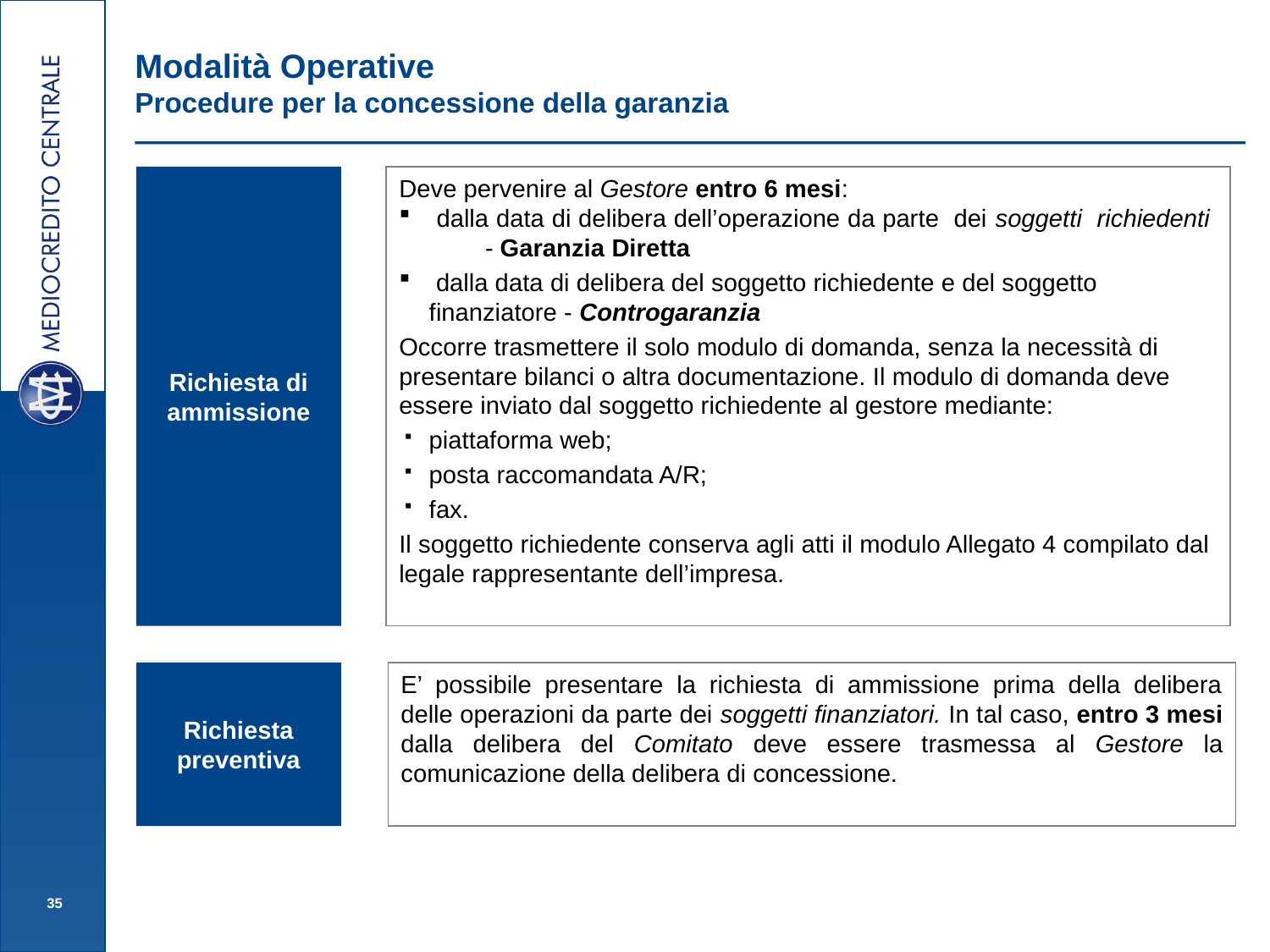

# Modalità Operative Procedure per la concessione della garanzia
Deve pervenire al Gestore entro 6 mesi:
 dalla data di delibera dell’operazione da parte  dei soggetti  richiedenti          - Garanzia Diretta
 dalla data di delibera del soggetto richiedente e del soggetto finanziatore - Controgaranzia
Occorre trasmettere il solo modulo di domanda, senza la necessità di presentare bilanci o altra documentazione. Il modulo di domanda deve essere inviato dal soggetto richiedente al gestore mediante:
piattaforma web;
posta raccomandata A/R;
fax.
Il soggetto richiedente conserva agli atti il modulo Allegato 4 compilato dal legale rappresentante dell’impresa.
Richiesta di ammissione

Richiesta preventiva
E’ possibile presentare la richiesta di ammissione prima della delibera delle operazioni da parte dei soggetti finanziatori. In tal caso, entro 3 mesi dalla delibera del Comitato deve essere trasmessa al Gestore la comunicazione della delibera di concessione.
35